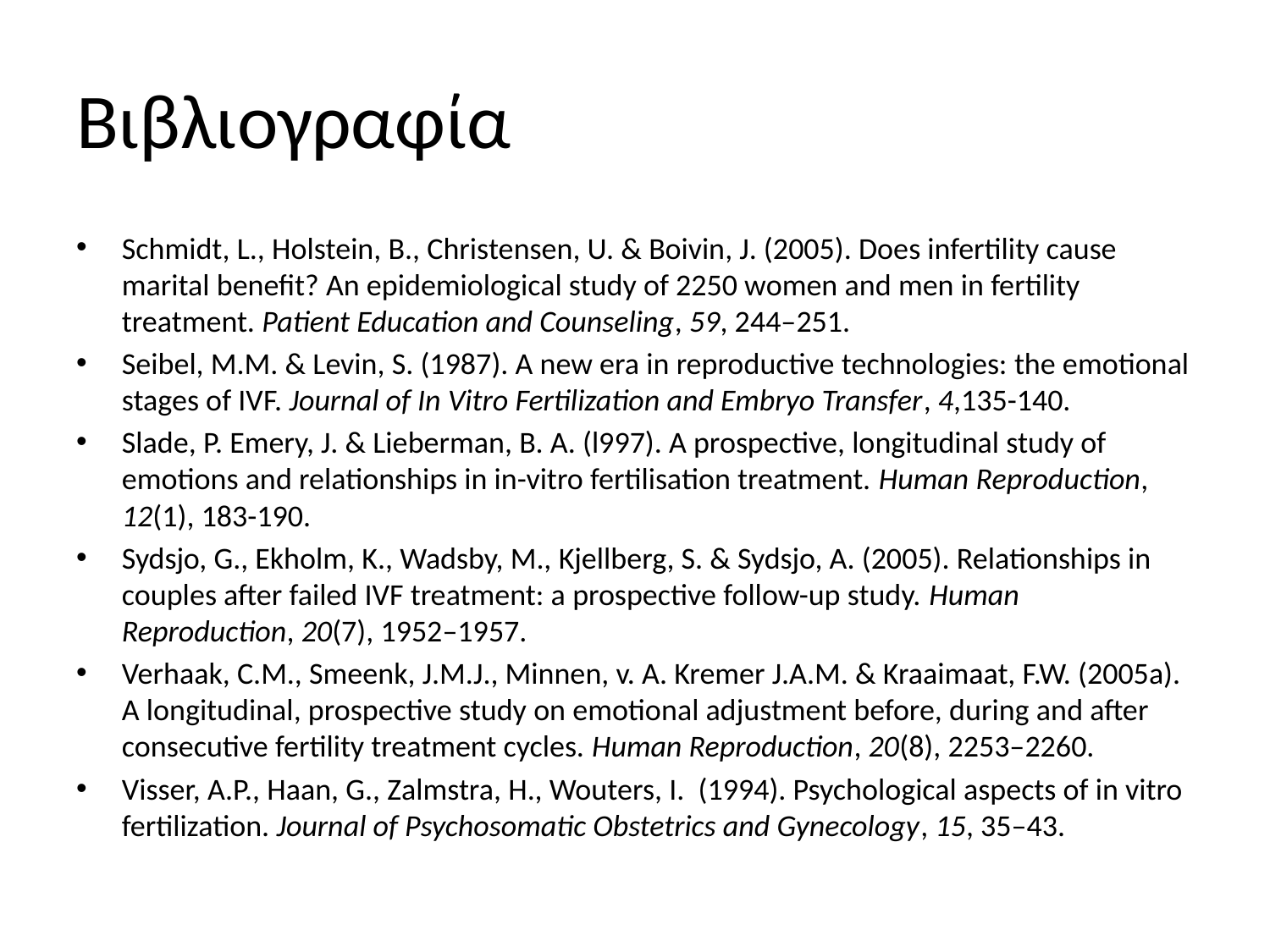

# Βιβλιογραφία
Schmidt, L., Holstein, B., Christensen, U. & Boivin, J. (2005). Does infertility cause marital benefit? An epidemiological study of 2250 women and men in fertility treatment. Patient Education and Counseling, 59, 244–251.
Seibel, M.M. & Levin, S. (1987). A new era in reproductive technologies: the emotional stages of IVF. Journal of In Vitro Fertilization and Embryo Transfer, 4,135-140.
Slade, P. Emery, J. & Lieberman, B. A. (l997). A prospective, longitudinal study of emotions and relationships in in-vitro fertilisation treatment. Human Reproduction, 12(1), 183-190.
Sydsjo, G., Ekholm, K., Wadsby, M., Kjellberg, S. & Sydsjo, A. (2005). Relationships in couples after failed IVF treatment: a prospective follow-up study. Human Reproduction, 20(7), 1952–1957.
Verhaak, C.M., Smeenk, J.M.J., Minnen, v. A. Kremer J.A.M. & Kraaimaat, F.W. (2005a). A longitudinal, prospective study on emotional adjustment before, during and after consecutive fertility treatment cycles. Human Reproduction, 20(8), 2253–2260.
Visser, A.P., Haan, G., Zalmstra, H., Wouters, I.  (1994). Psychological aspects of in vitro fertilization. Journal of Psychosomatic Obstetrics and Gynecology, 15, 35–43.